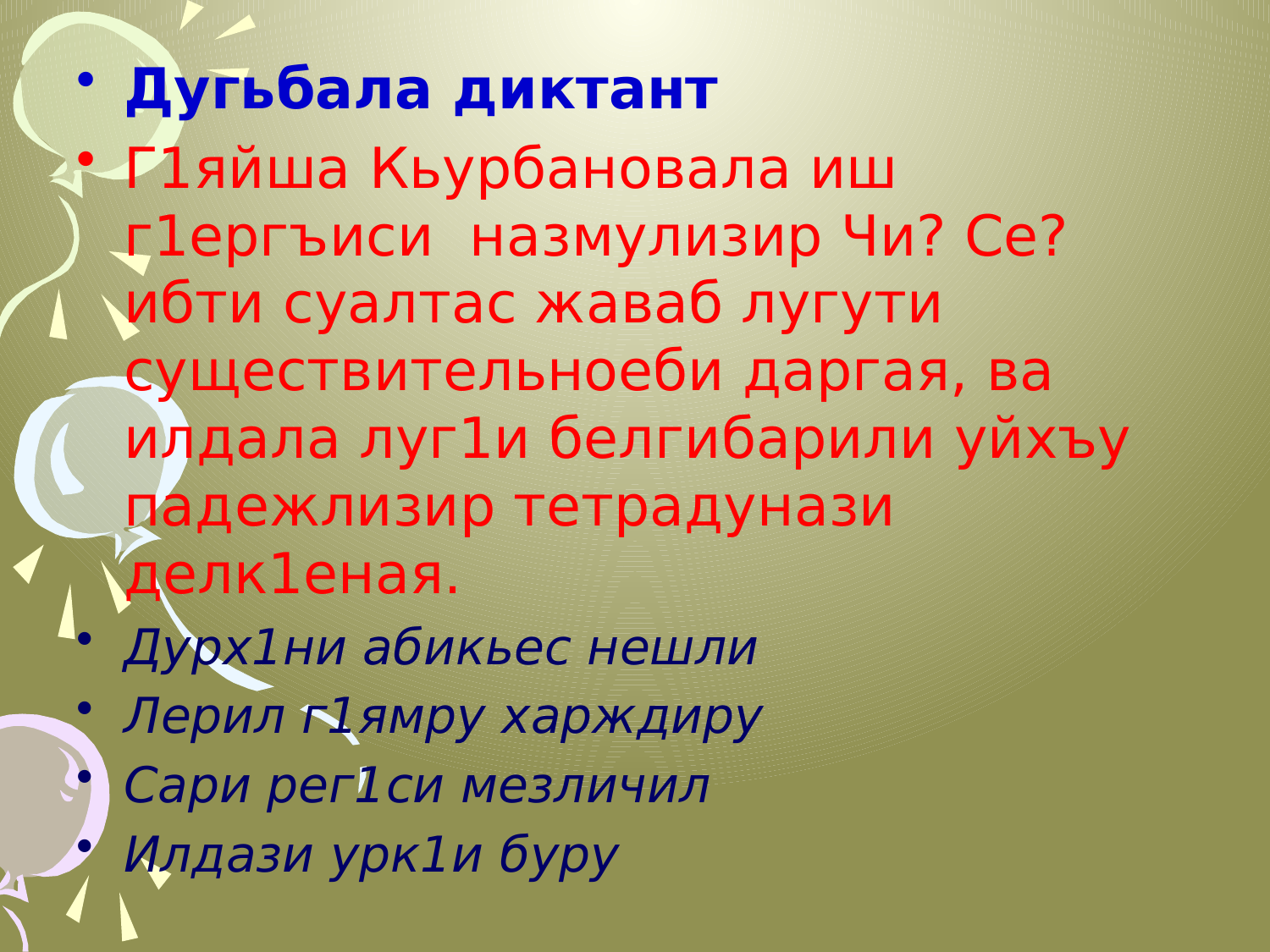

#
Дугьбала диктант
Г1яйша Кьурбановала иш г1ергъиси  назмулизир Чи? Се? ибти суалтас жаваб лугути существительноеби даргая, ва илдала луг1и белгибарили уйхъу падежлизир тетрадунази делк1еная.
Дурх1ни абикьес нешли
Лерил г1ямру харждиру
Сари рег1си мезличил
Илдази урк1и буру